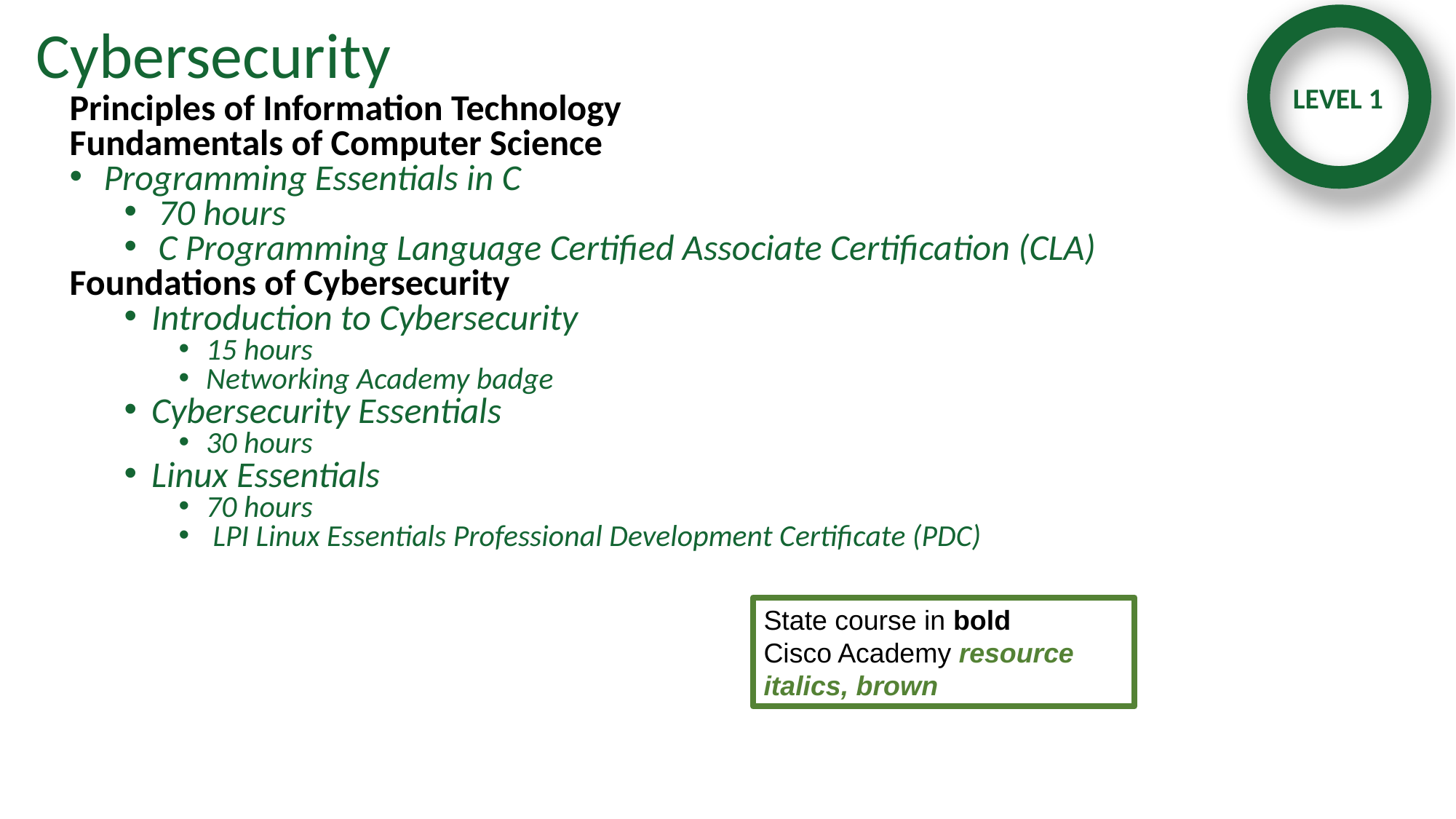

# Cybersecurity
LEVEL 1
Principles of Information Technology
Fundamentals of Computer Science
Programming Essentials in C
70 hours
C Programming Language Certified Associate Certification (CLA)
Foundations of Cybersecurity
Introduction to Cybersecurity
15 hours
Networking Academy badge
Cybersecurity Essentials
30 hours
Linux Essentials
70 hours
 LPI Linux Essentials Professional Development Certificate (PDC)
State course in bold
Cisco Academy resource italics, brown